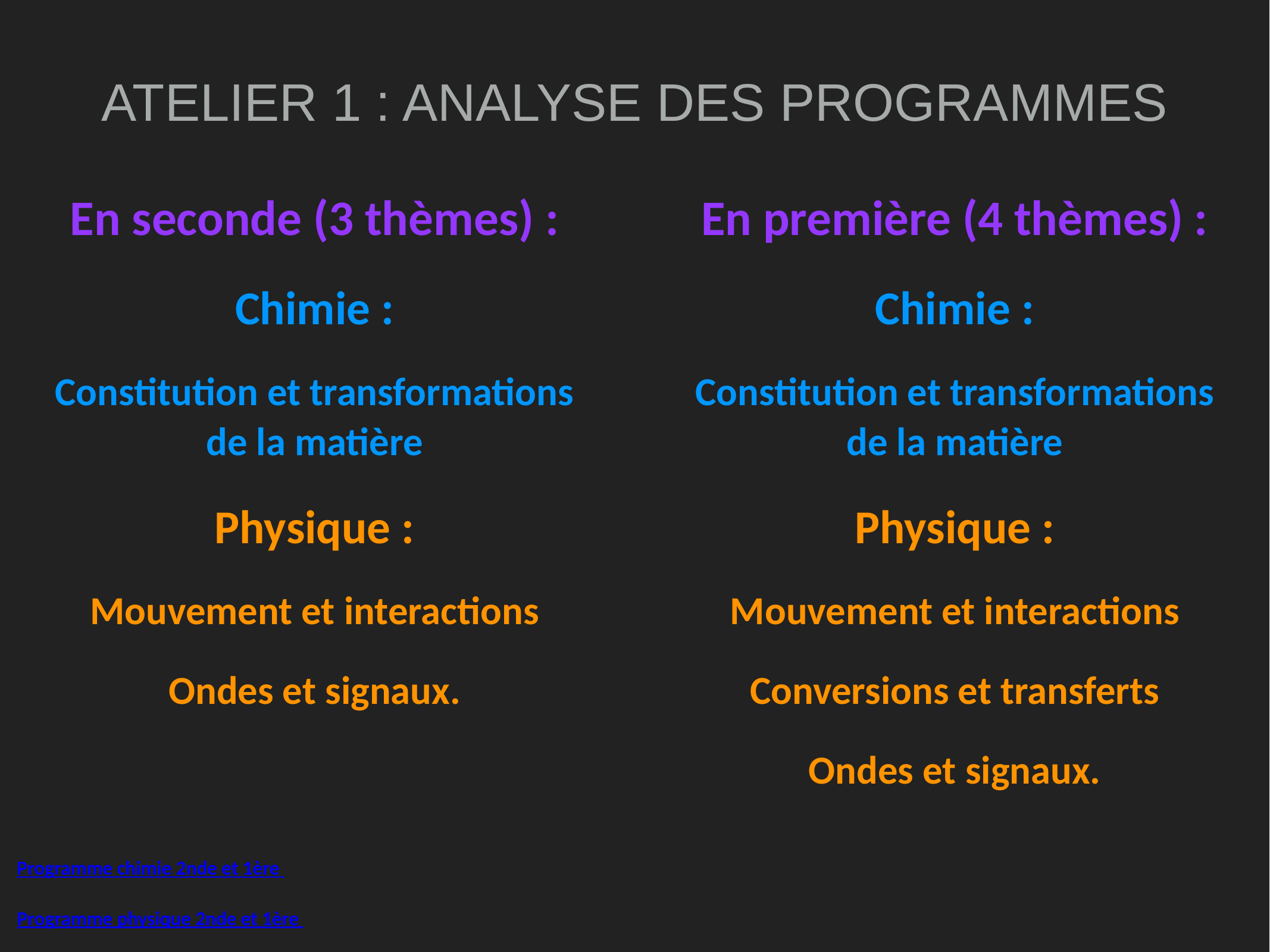

Atelier 1 : analyse des programmes
En seconde (3 thèmes) :
Chimie :
Constitution et transformations de la matière
Physique :
Mouvement et interactions
Ondes et signaux.
En première (4 thèmes) :
Chimie :
Constitution et transformations de la matière
Physique :
Mouvement et interactions
Conversions et transferts
Ondes et signaux.
Programme chimie 2nde et 1ère
Programme physique 2nde et 1ère